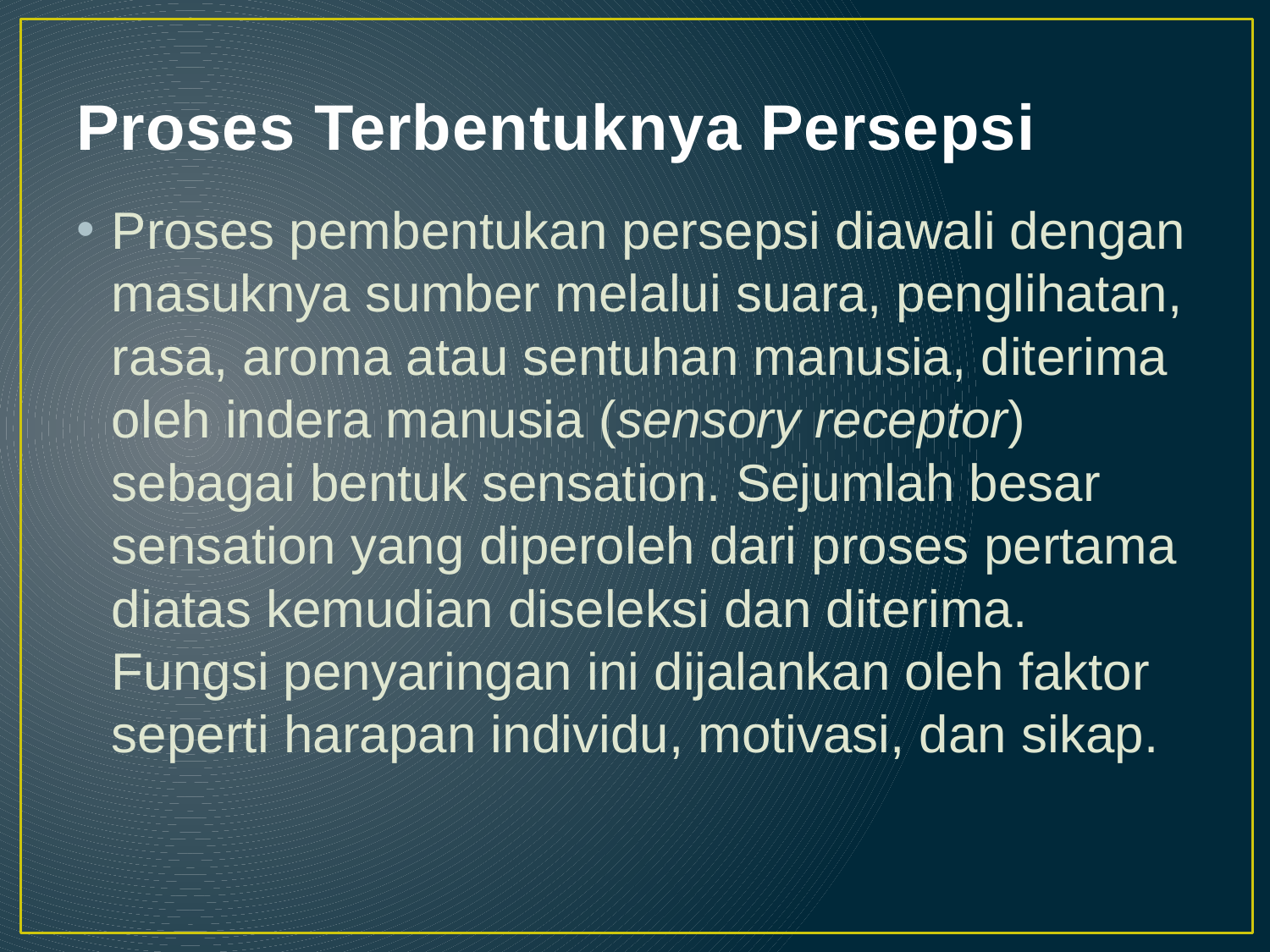

# Proses Terbentuknya Persepsi
Proses pembentukan persepsi diawali dengan masuknya sumber melalui suara, penglihatan, rasa, aroma atau sentuhan manusia, diterima oleh indera manusia (sensory receptor) sebagai bentuk sensation. Sejumlah besar sensation yang diperoleh dari proses pertama diatas kemudian diseleksi dan diterima. Fungsi penyaringan ini dijalankan oleh faktor seperti harapan individu, motivasi, dan sikap.